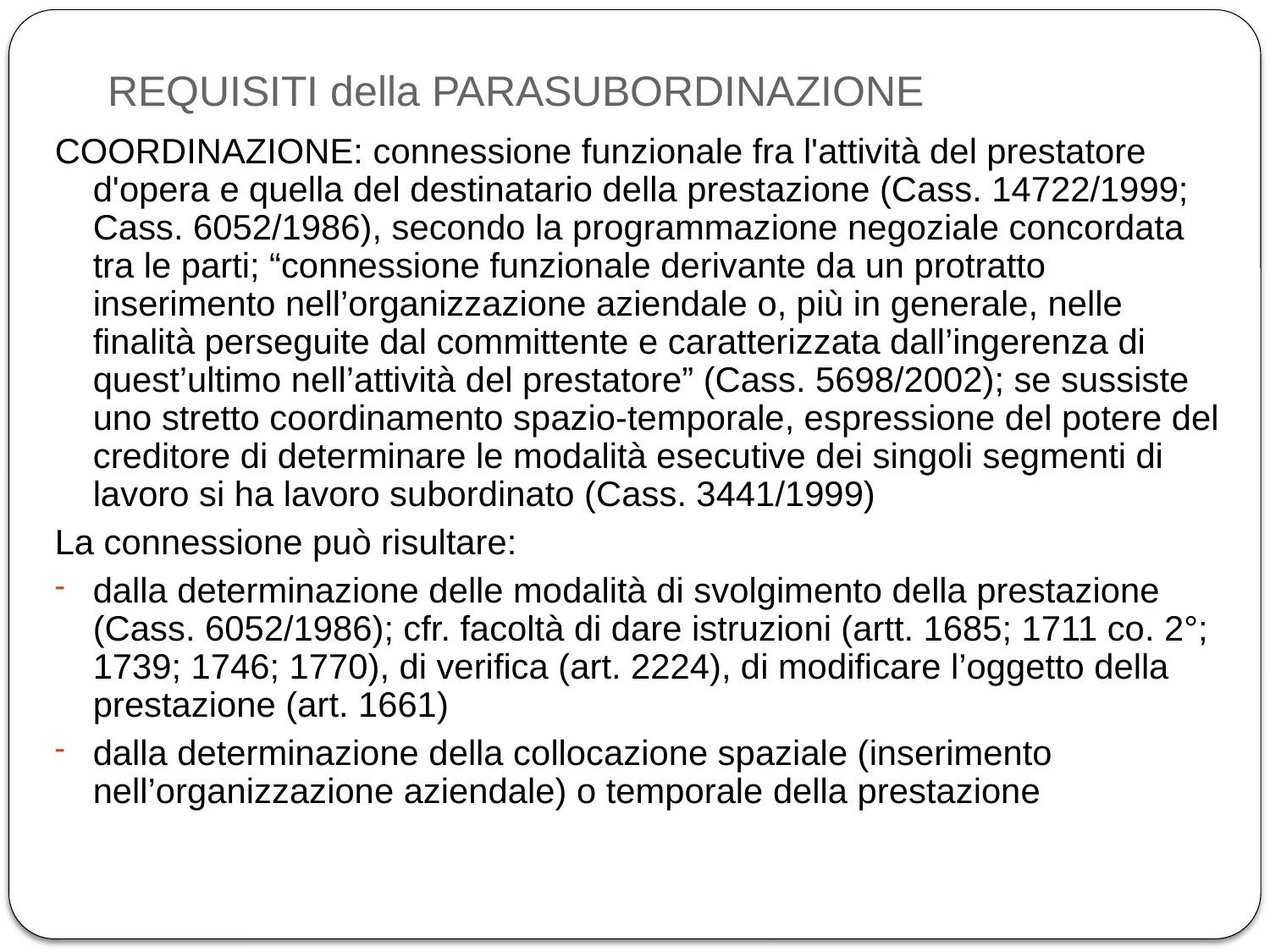

# REQUISITI della PARASUBORDINAZIONE
COORDINAZIONE: connessione funzionale fra l'attività del prestatore d'opera e quella del destinatario della prestazione (Cass. 14722/1999; Cass. 6052/1986), secondo la programmazione negoziale concordata tra le parti; “connessione funzionale derivante da un protratto inserimento nell’organizzazione aziendale o, più in generale, nelle finalità perseguite dal committente e caratterizzata dall’ingerenza di quest’ultimo nell’attività del prestatore” (Cass. 5698/2002); se sussiste uno stretto coordinamento spazio-temporale, espressione del potere del creditore di determinare le modalità esecutive dei singoli segmenti di lavoro si ha lavoro subordinato (Cass. 3441/1999)
La connessione può risultare:
dalla determinazione delle modalità di svolgimento della prestazione (Cass. 6052/1986); cfr. facoltà di dare istruzioni (artt. 1685; 1711 co. 2°;  1739; 1746; 1770), di verifica (art. 2224), di modificare l’oggetto della prestazione (art. 1661)
dalla determinazione della collocazione spaziale (inserimento nell’organizzazione aziendale) o temporale della prestazione